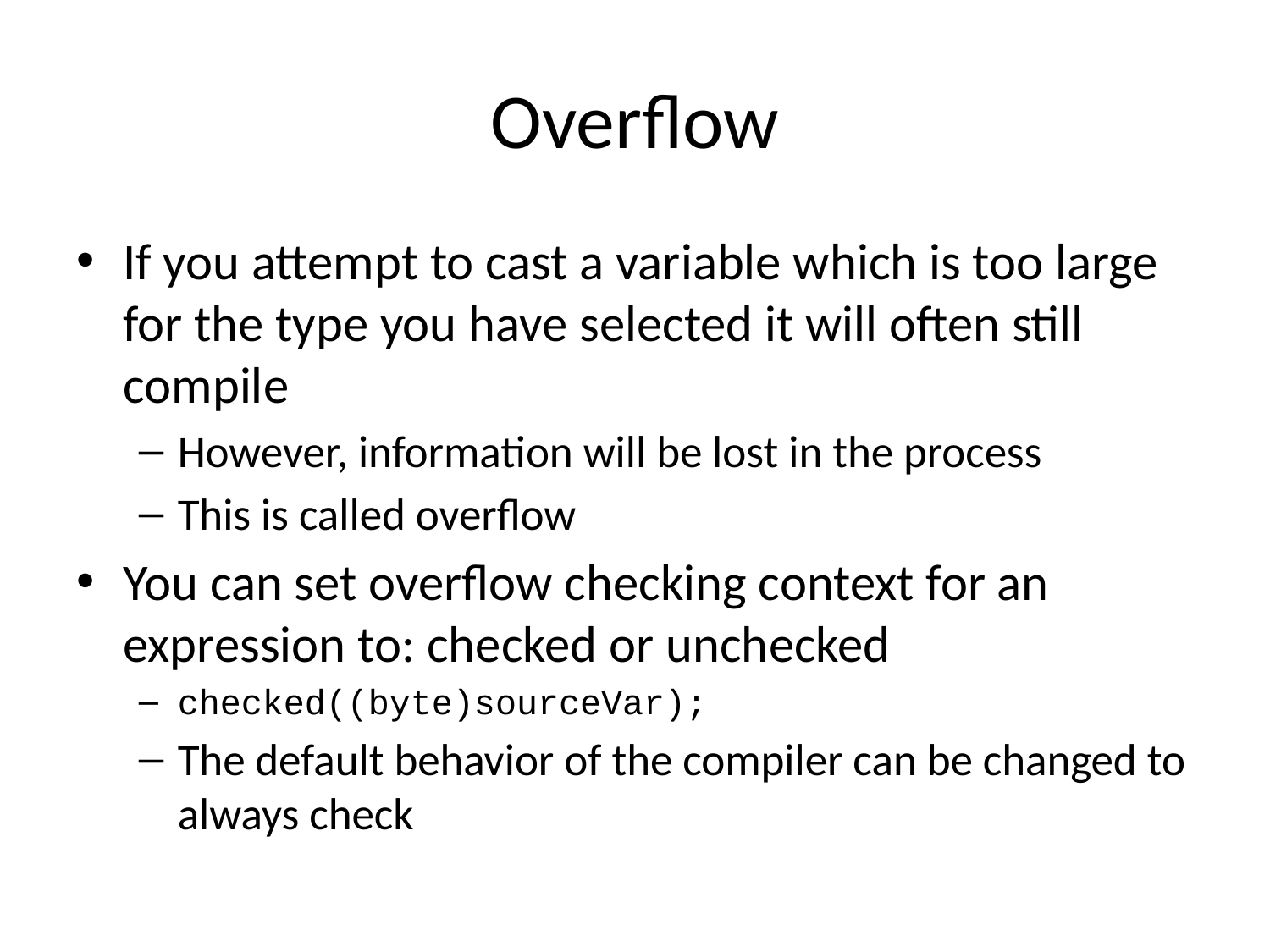

# Overflow
If you attempt to cast a variable which is too large for the type you have selected it will often still compile
However, information will be lost in the process
This is called overflow
You can set overflow checking context for an expression to: checked or unchecked
checked((byte)sourceVar);
The default behavior of the compiler can be changed to always check